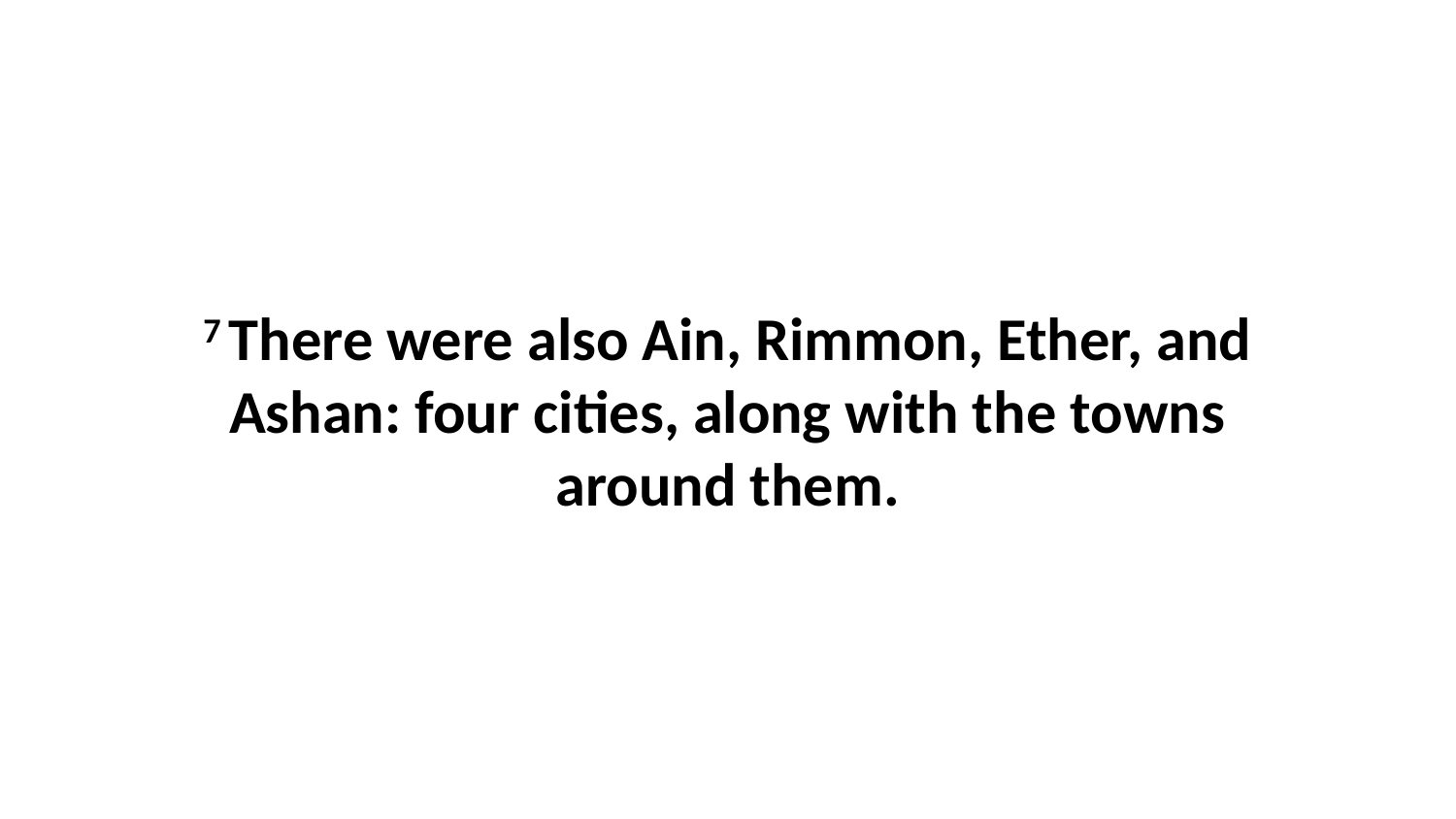

7 There were also Ain, Rimmon, Ether, and Ashan: four cities, along with the towns around them.